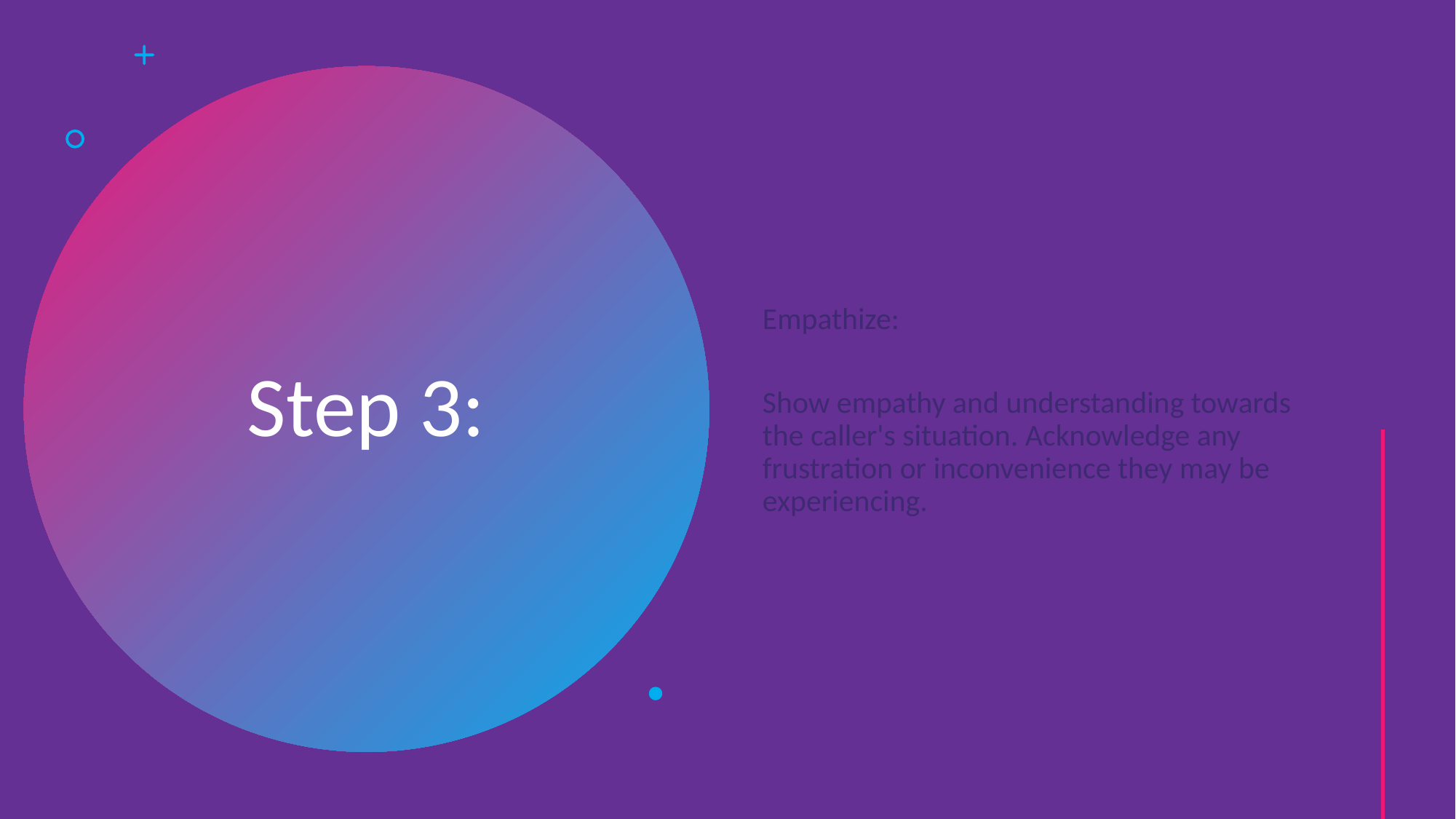

Empathize:

Show empathy and understanding towards the caller's situation. Acknowledge any frustration or inconvenience they may be experiencing.

# Step 3: